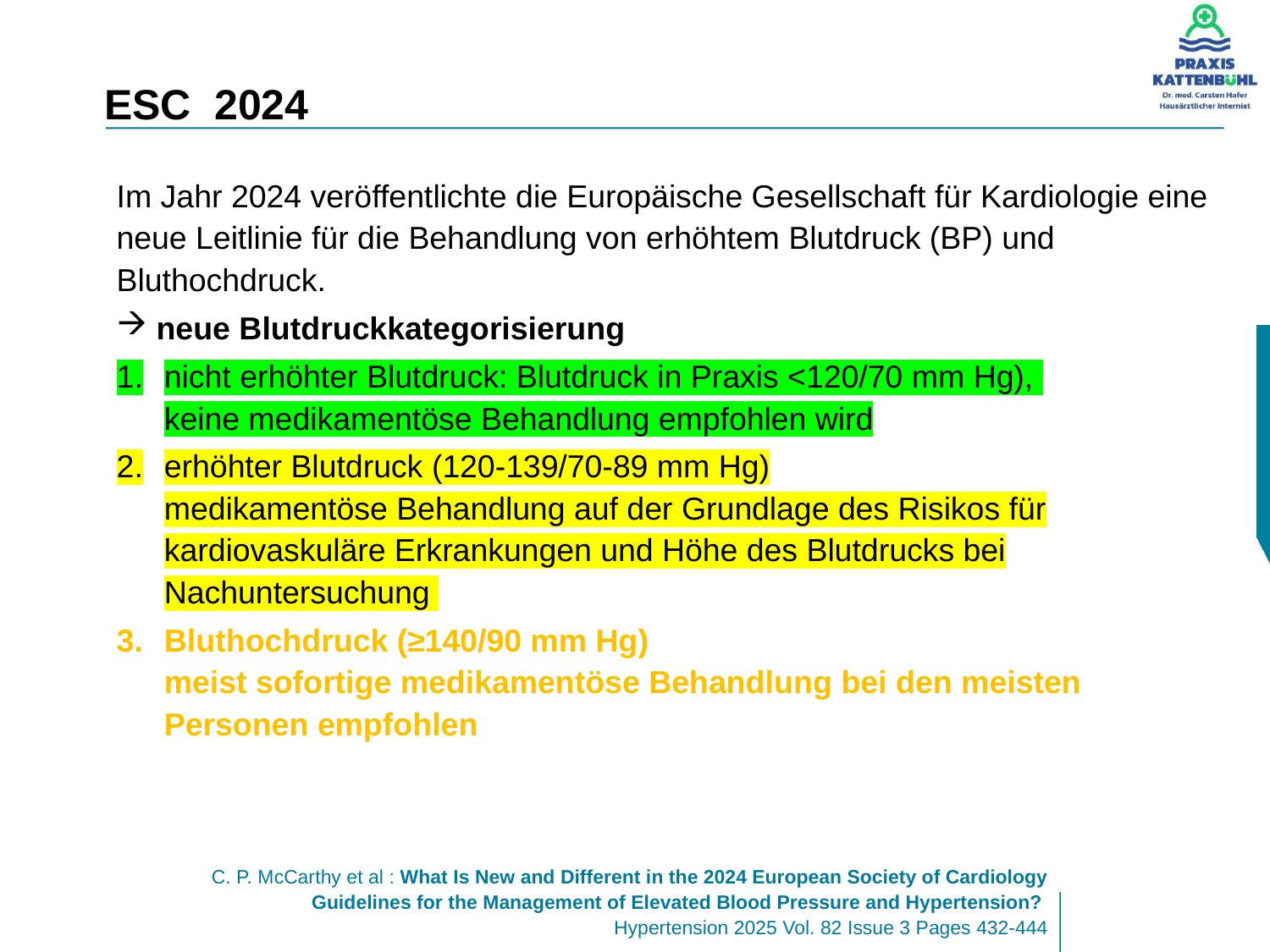

# ESC  2024
Im Jahr 2024 veröffentlichte die Europäische Gesellschaft für Kardiologie eine neue Leitlinie für die Behandlung von erhöhtem Blutdruck (BP) und Bluthochdruck.
neue Blutdruckkategorisierung
nicht erhöhter Blutdruck: Blutdruck in Praxis <120/70 mm Hg),
keine medikamentöse Behandlung empfohlen wird
erhöhter Blutdruck (120-139/70-89 mm Hg)
medikamentöse Behandlung auf der Grundlage des Risikos für kardiovaskuläre Erkrankungen und Höhe des Blutdrucks bei Nachuntersuchung
Bluthochdruck (≥140/90 mm Hg)
meist sofortige medikamentöse Behandlung bei den meisten Personen empfohlen
C. P. McCarthy et al : What Is New and Different in the 2024 European Society of Cardiology Guidelines for the Management of Elevated Blood Pressure and Hypertension?
Hypertension 2025 Vol. 82 Issue 3 Pages 432-444